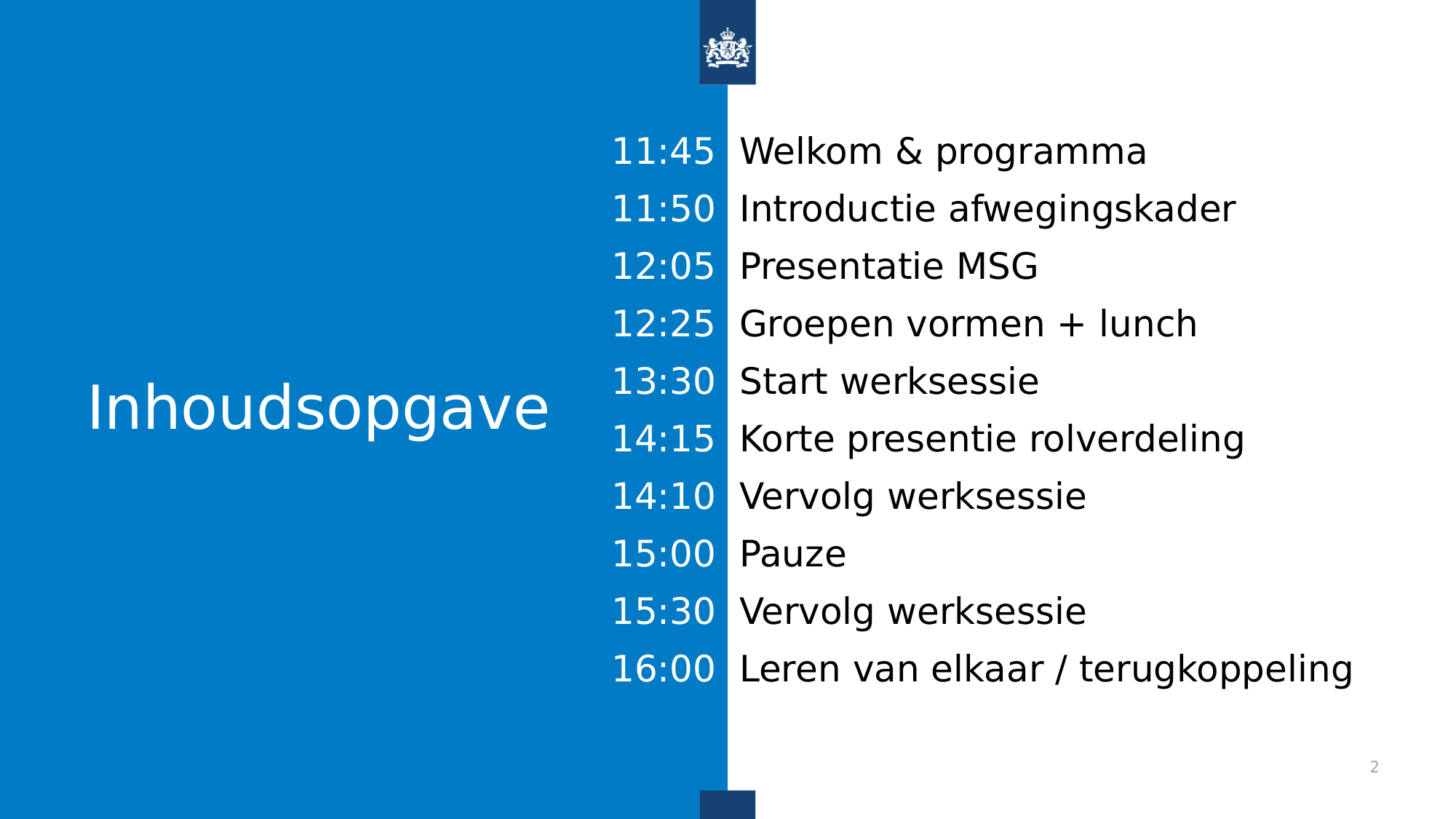

11:45  Welkom & programma
11:50  Introductie afwegingskader
12:05  Presentatie MSG
12:25  Groepen vormen + lunch
13:30  Start werksessie
14:15  Korte presentie rolverdeling
14:10  Vervolg werksessie
15:00  Pauze
15:30  Vervolg werksessie
16:00  Leren van elkaar / terugkoppeling
# Inhoudsopgave

2